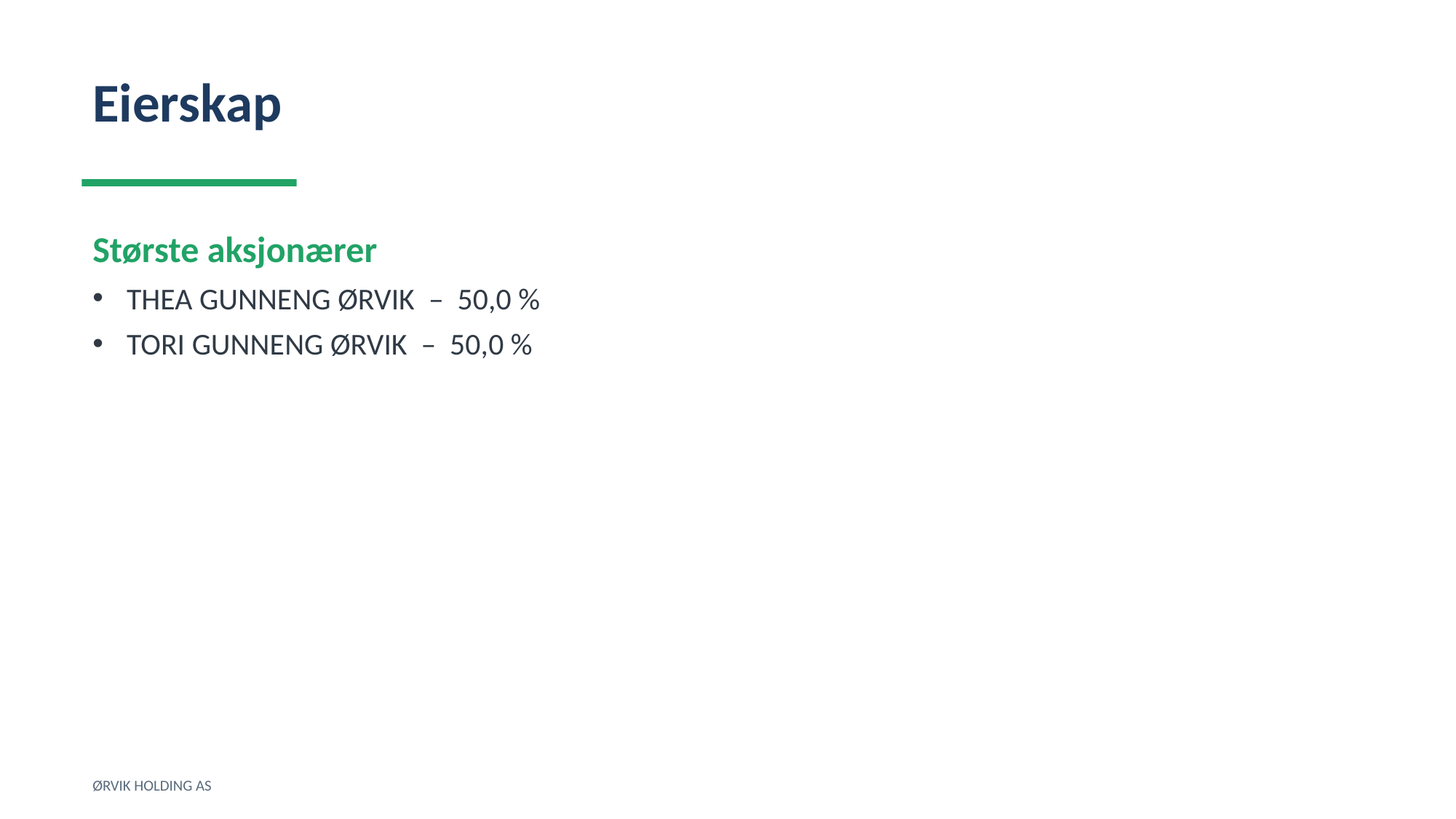

Eierskap

Største aksjonærer
THEA GUNNENG ØRVIK  –  50,0 %
TORI GUNNENG ØRVIK  –  50,0 %
ØRVIK HOLDING AS